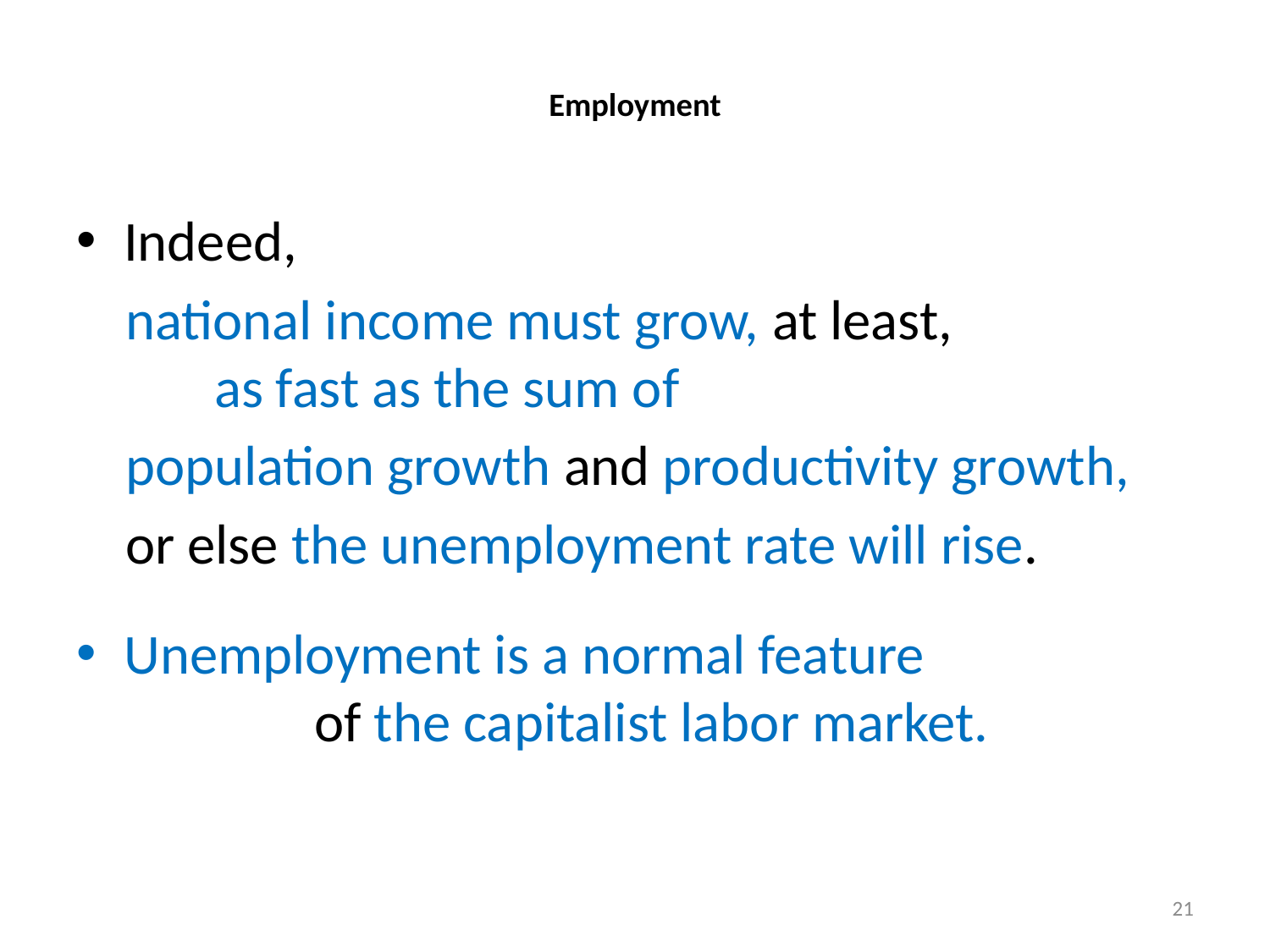

# Employment
Indeed,
national income must grow, at least,                          as fast as the sum of
population growth and productivity growth,
or else the unemployment rate will rise.
Unemployment is a normal feature                                     of the capitalist labor market.

21